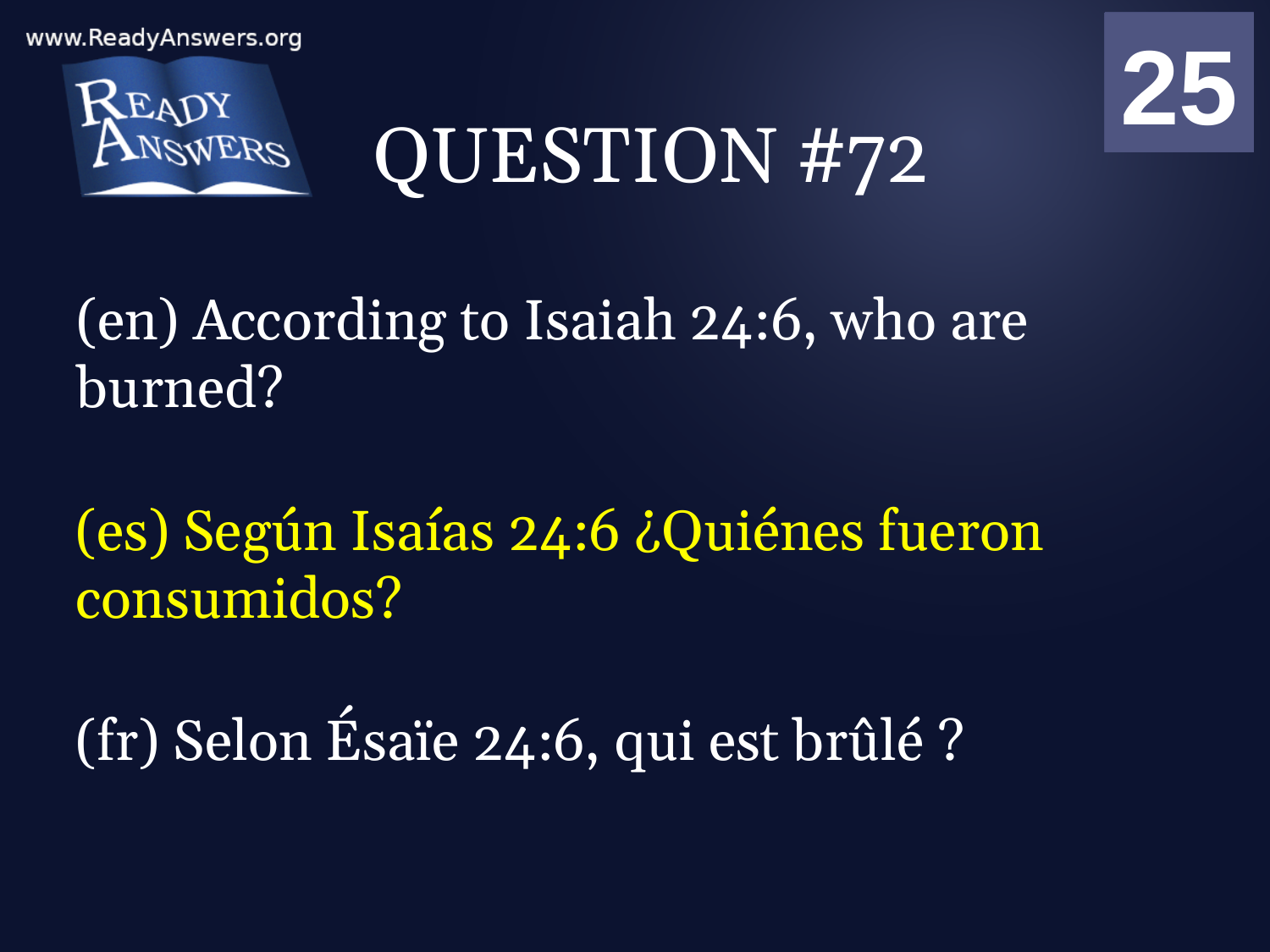

01
02
03
04
05
06
07
08
09
10
11
12
13
14
15
16
17
18
19
20
21
22
23
24
25
00
# QUESTION #72
(en) According to Isaiah 24:6, who are burned?
(es) Según Isaías 24:6 ¿Quiénes fueron consumidos?
(fr) Selon Ésaïe 24:6, qui est brûlé ?